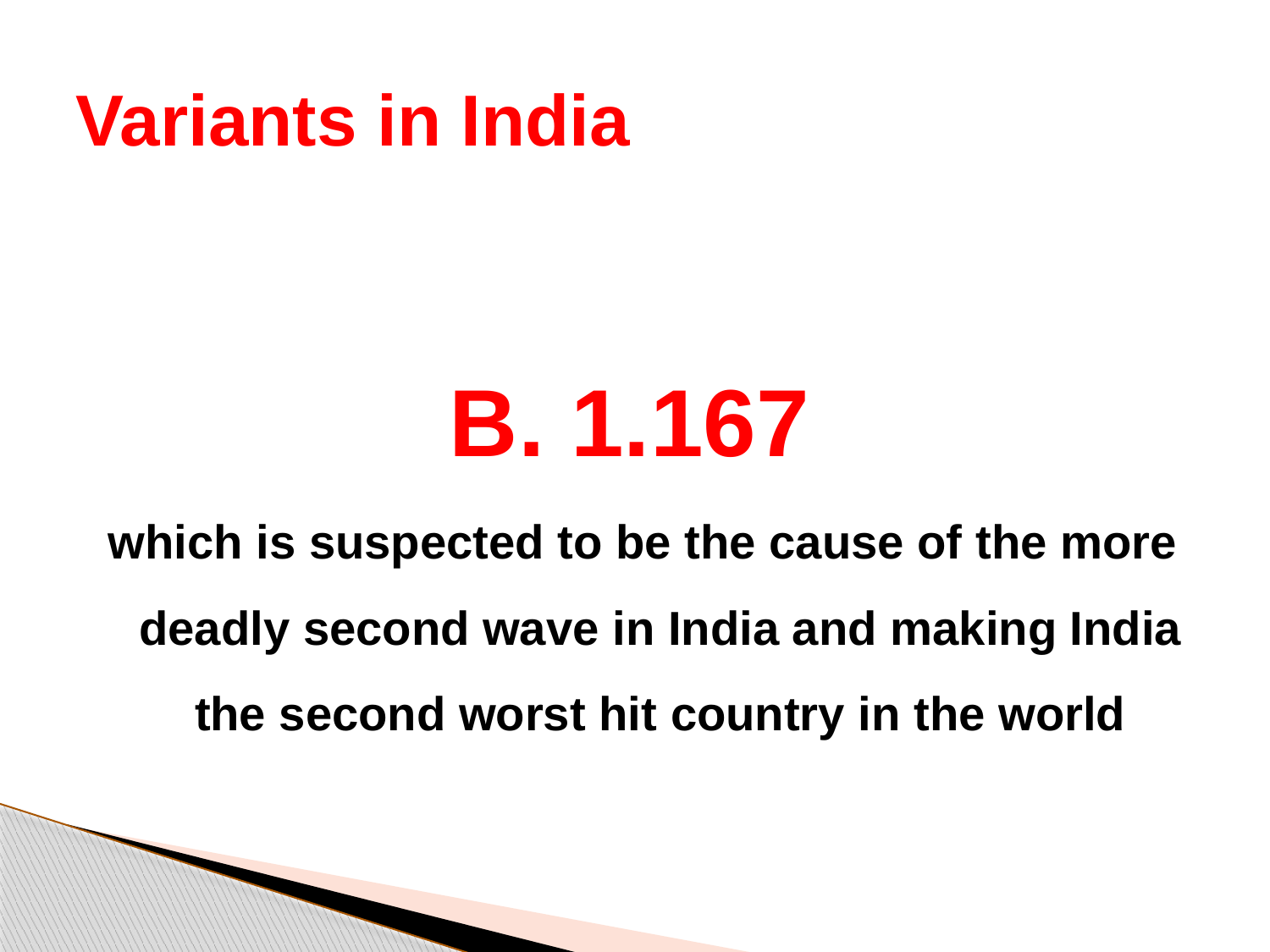

# Variants in India

B. 1.167
which is suspected to be the cause of the more deadly second wave in India and making India the second worst hit country in the world